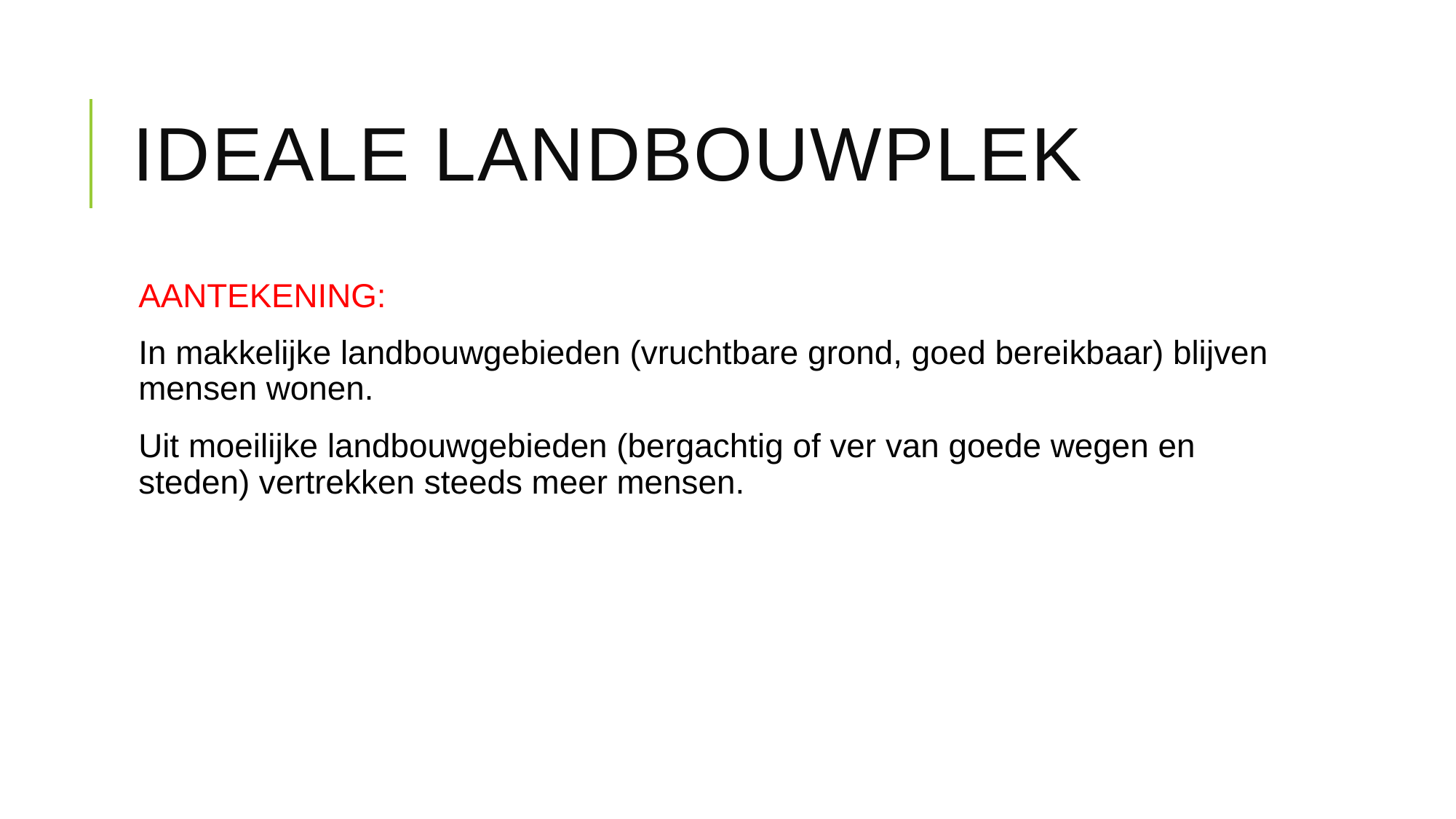

# Ideale landbouwplek
AANTEKENING:
In makkelijke landbouwgebieden (vruchtbare grond, goed bereikbaar) blijven mensen wonen.
Uit moeilijke landbouwgebieden (bergachtig of ver van goede wegen en steden) vertrekken steeds meer mensen.